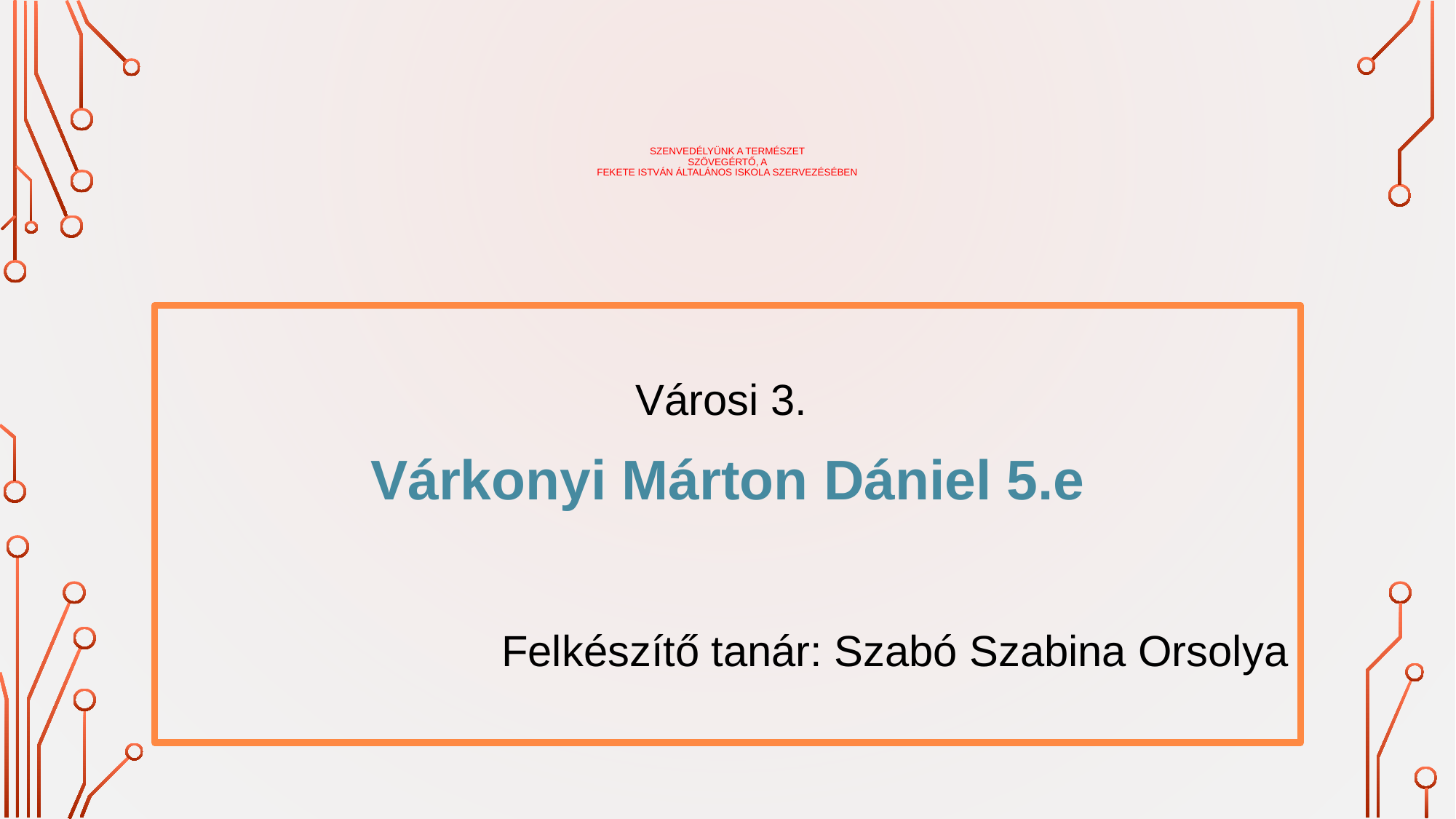

# Szenvedélyünk a természet Szövegértő, a Fekete István Általános Iskola szervezésében

Városi 3.
Várkonyi Márton Dániel 5.e

Felkészítő tanár: Szabó Szabina Orsolya